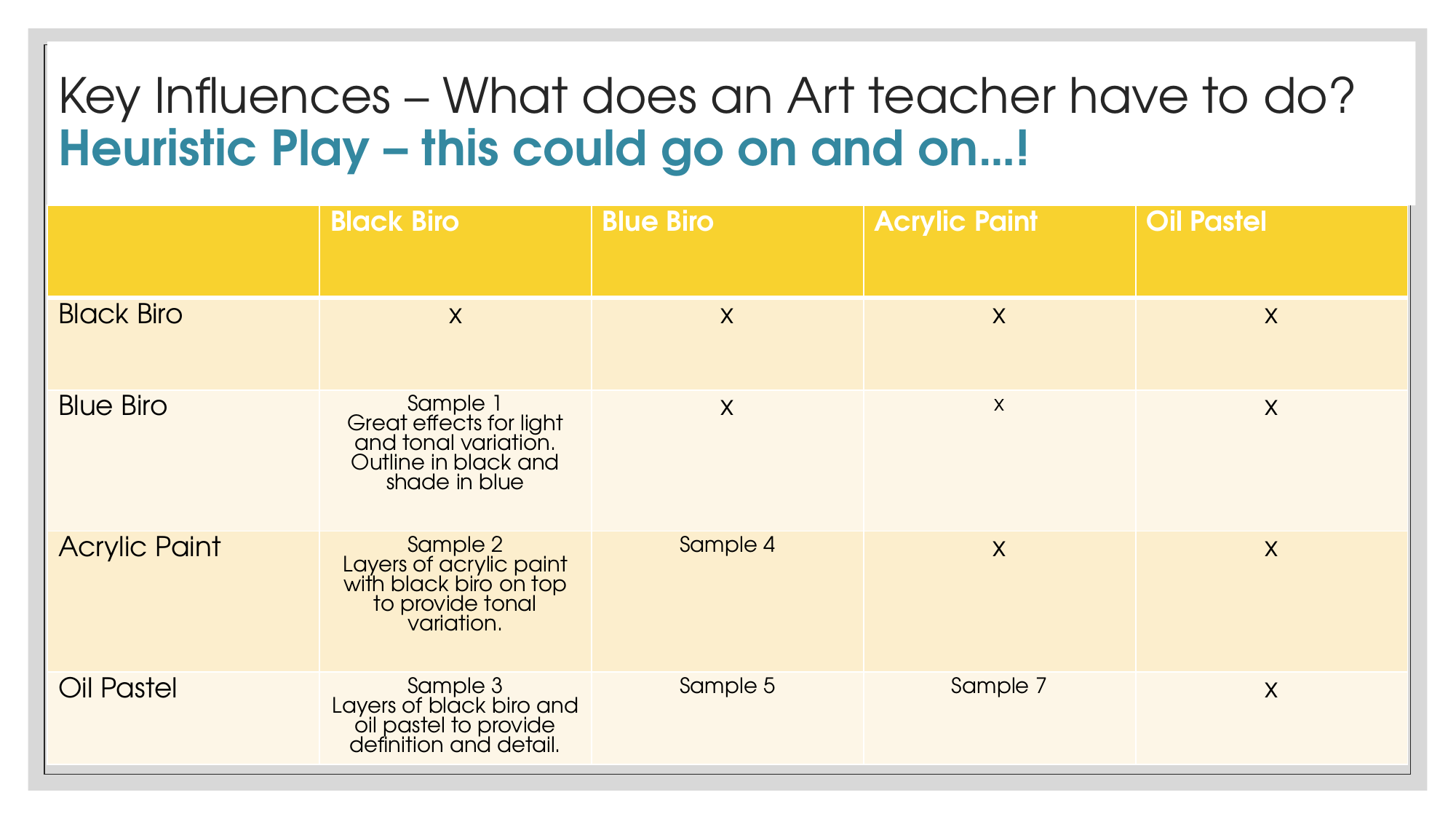

# Key Influences – What does an Art teacher have to do? Heuristic Play – this could go on and on…!
|  | Black Biro | Blue Biro | Acrylic Paint | Oil Pastel |
| --- | --- | --- | --- | --- |
| Black Biro | x | x | x | x |
| Blue Biro | Sample 1 Great effects for light and tonal variation. Outline in black and shade in blue | x | x | x |
| Acrylic Paint | Sample 2 Layers of acrylic paint with black biro on top to provide tonal variation. | Sample 4 | x | x |
| Oil Pastel | Sample 3 Layers of black biro and oil pastel to provide definition and detail. | Sample 5 | Sample 7 | x |
11/6/2023